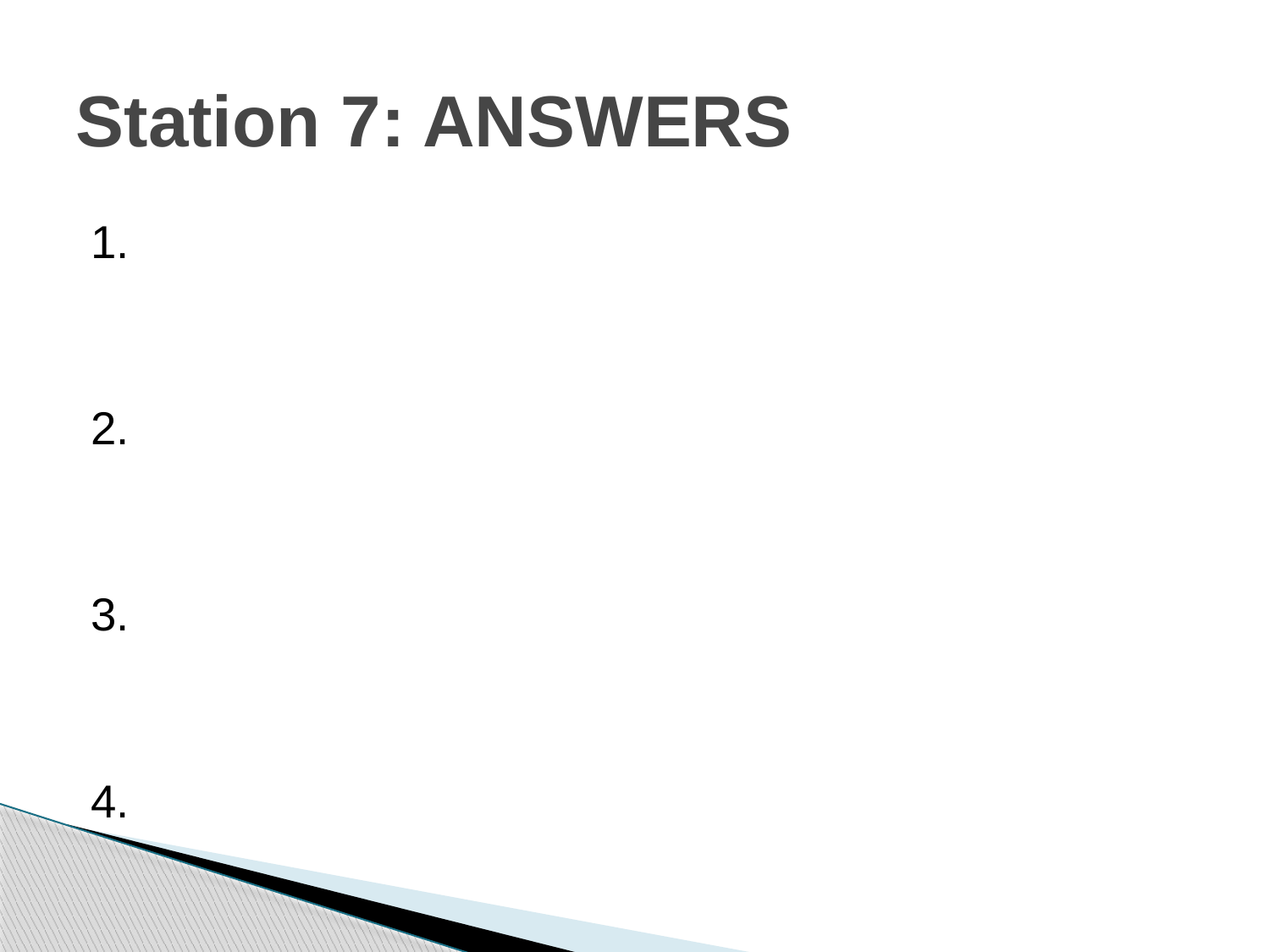

# Station 7: ANSWERS
1.

2.

3.

4.